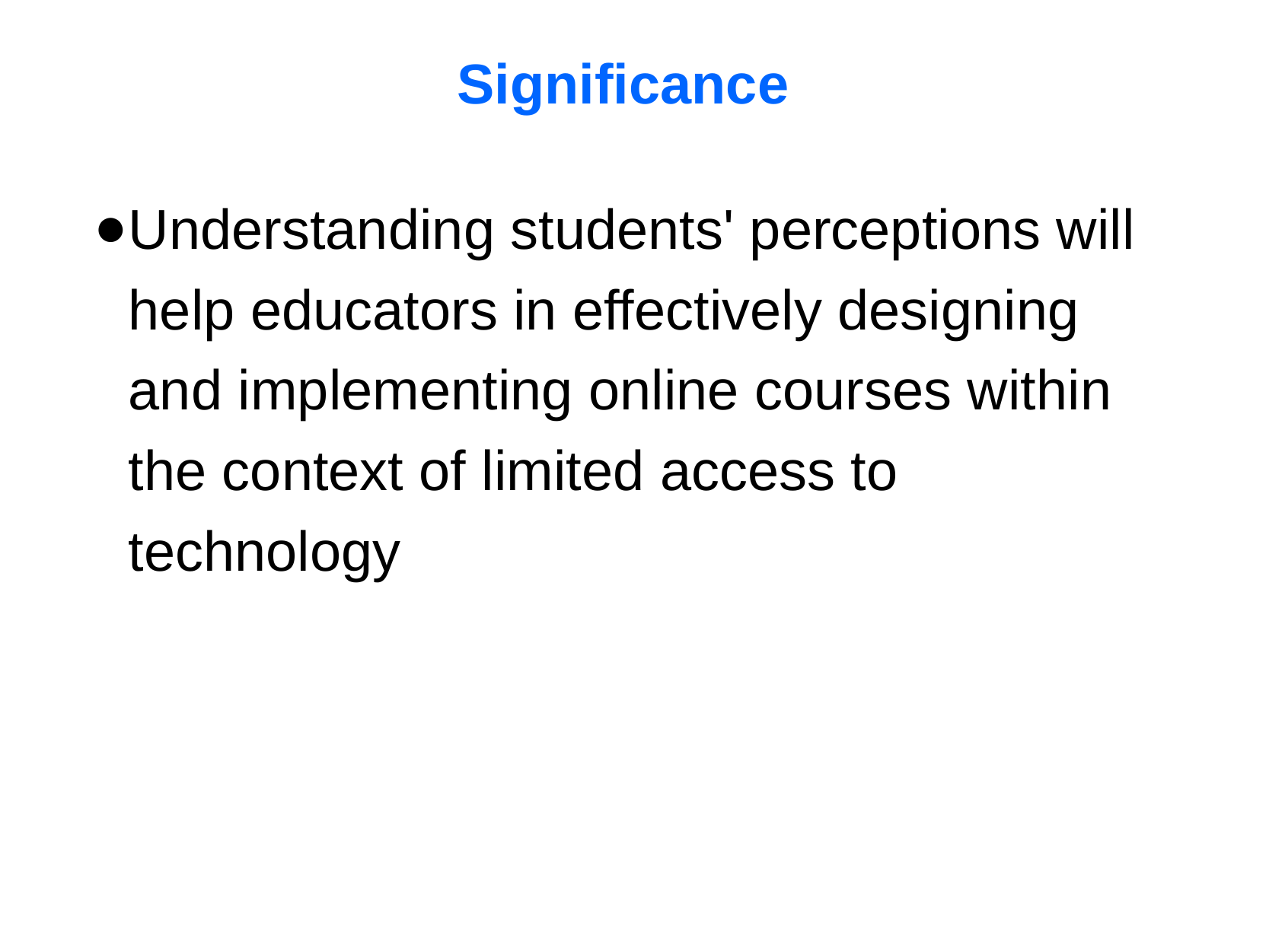

Significance
Understanding students' perceptions will help educators in effectively designing and implementing online courses within the context of limited access to technology